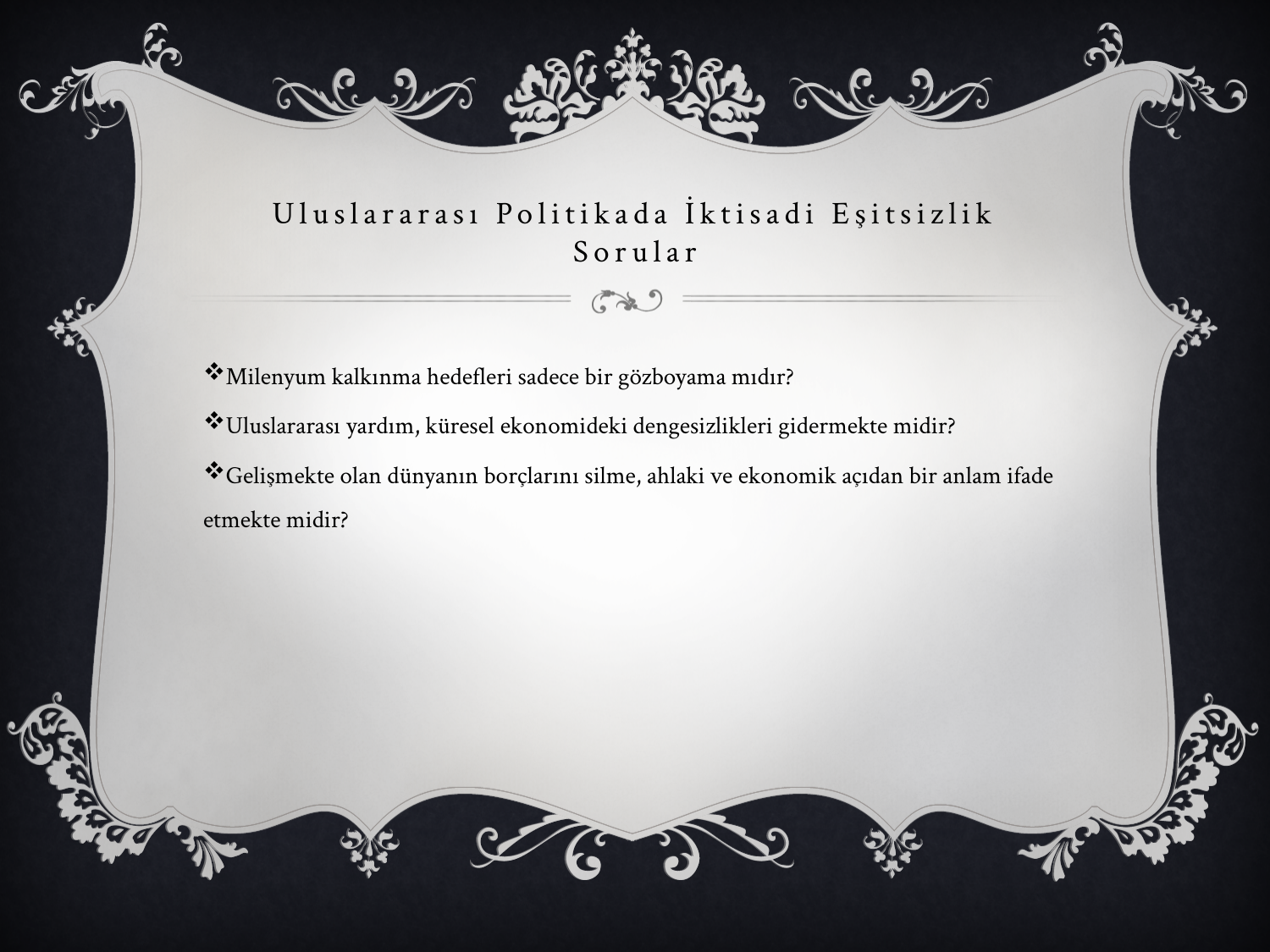

# Uluslararası Politikada İktisadi Eşitsizlik Sorular
Milenyum kalkınma hedefleri sadece bir gözboyama mıdır?
Uluslararası yardım, küresel ekonomideki dengesizlikleri gidermekte midir?
Gelişmekte olan dünyanın borçlarını silme, ahlaki ve ekonomik açıdan bir anlam ifade etmekte midir?